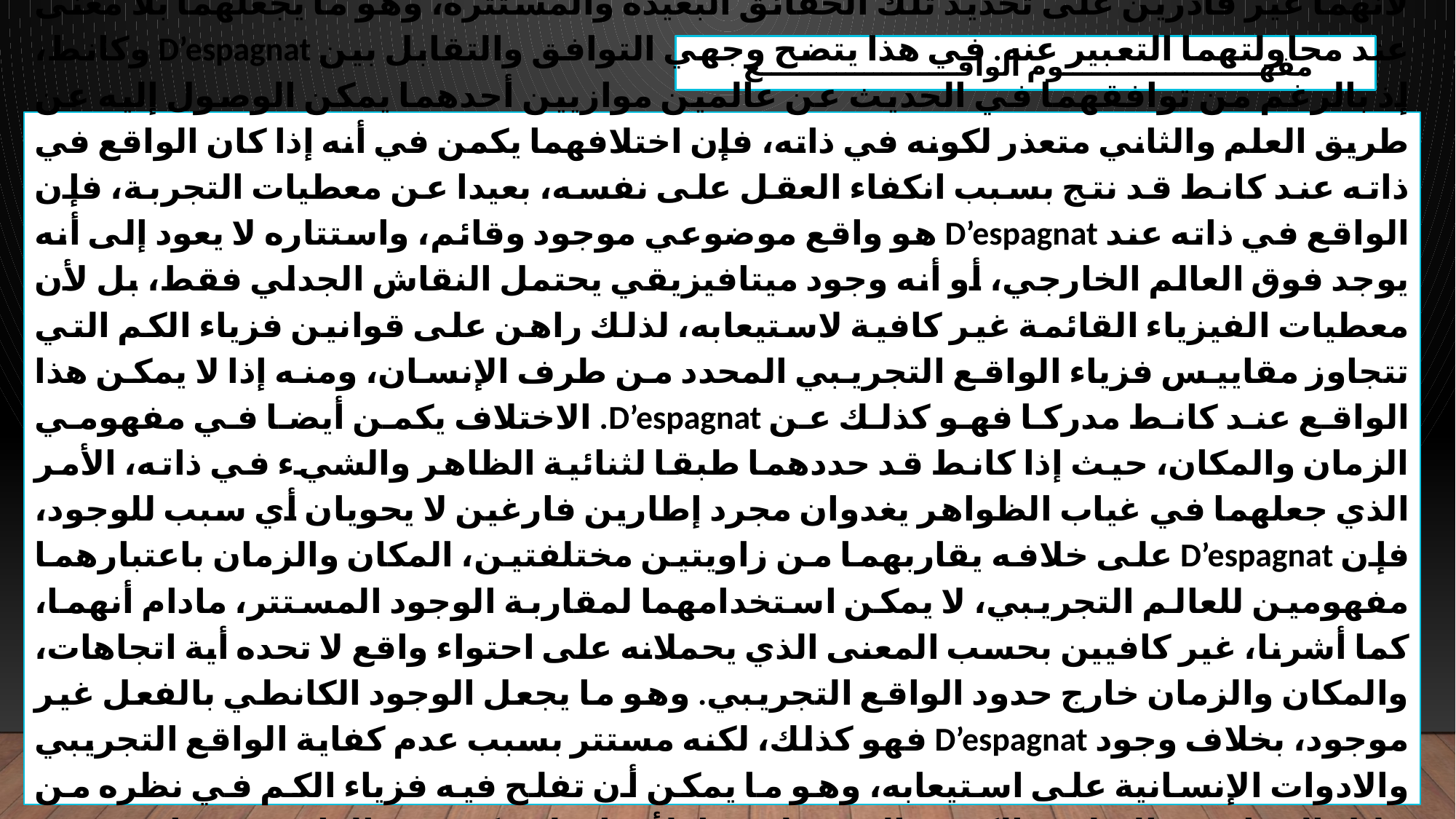

مفهـــــــــــــــــــــوم الواقـــــــــــــــــــــع
لأنهما غير قادرين على تحديد تلك الحقائق البعيدة والمستترة، وهو ما يجعلهما بلا معنى عند محاولتهما التعبير عنه. في هذا يتضح وجهي التوافق والتقابل بين D’espagnat وكانط، إذ بالرغم من توافقهما في الحديث عن عالمين موازيين أحدهما يمكن الوصول إليه عن طريق العلم والثاني متعذر لكونه في ذاته، فإن اختلافهما يكمن في أنه إذا كان الواقع في ذاته عند كانط قد نتج بسبب انكفاء العقل على نفسه، بعيدا عن معطيات التجربة، فإن الواقع في ذاته عند D’espagnat هو واقع موضوعي موجود وقائم، واستتاره لا يعود إلى أنه يوجد فوق العالم الخارجي، أو أنه وجود ميتافيزيقي يحتمل النقاش الجدلي فقط، بل لأن معطيات الفيزياء القائمة غير كافية لاستيعابه، لذلك راهن على قوانين فزياء الكم التي تتجاوز مقاييس فزياء الواقع التجريبي المحدد من طرف الإنسان، ومنه إذا لا يمكن هذا الواقع عند كانط مدركا فهو كذلك عن D’espagnat. الاختلاف يكمن أيضا في مفهومي الزمان والمكان، حيث إذا كانط قد حددهما طبقا لثنائية الظاهر والشيء في ذاته، الأمر الذي جعلهما في غياب الظواهر يغدوان مجرد إطارين فارغين لا يحويان أي سبب للوجود، فإن D’espagnat على خلافه يقاربهما من زاويتين مختلفتين، المكان والزمان باعتبارهما مفهومين للعالم التجريبي، لا يمكن استخدامهما لمقاربة الوجود المستتر، مادام أنهما، كما أشرنا، غير كافيين بحسب المعنى الذي يحملانه على احتواء واقع لا تحده أية اتجاهات، والمكان والزمان خارج حدود الواقع التجريبي. وهو ما يجعل الوجود الكانطي بالفعل غير موجود، بخلاف وجود D’espagnat فهو كذلك، لكنه مستتر بسبب عدم كفاية الواقع التجريبي والادوات الإنسانية على استيعابه، وهو ما يمكن أن تفلح فيه فزياء الكم في نظره من خلال القوانين والنظرية الكبرى التي تطرحها، لأنه إن لم تكن هي الواقع في ذاته، فهي تعكسه بدرجة أقل المرجع نفسه: ص 465